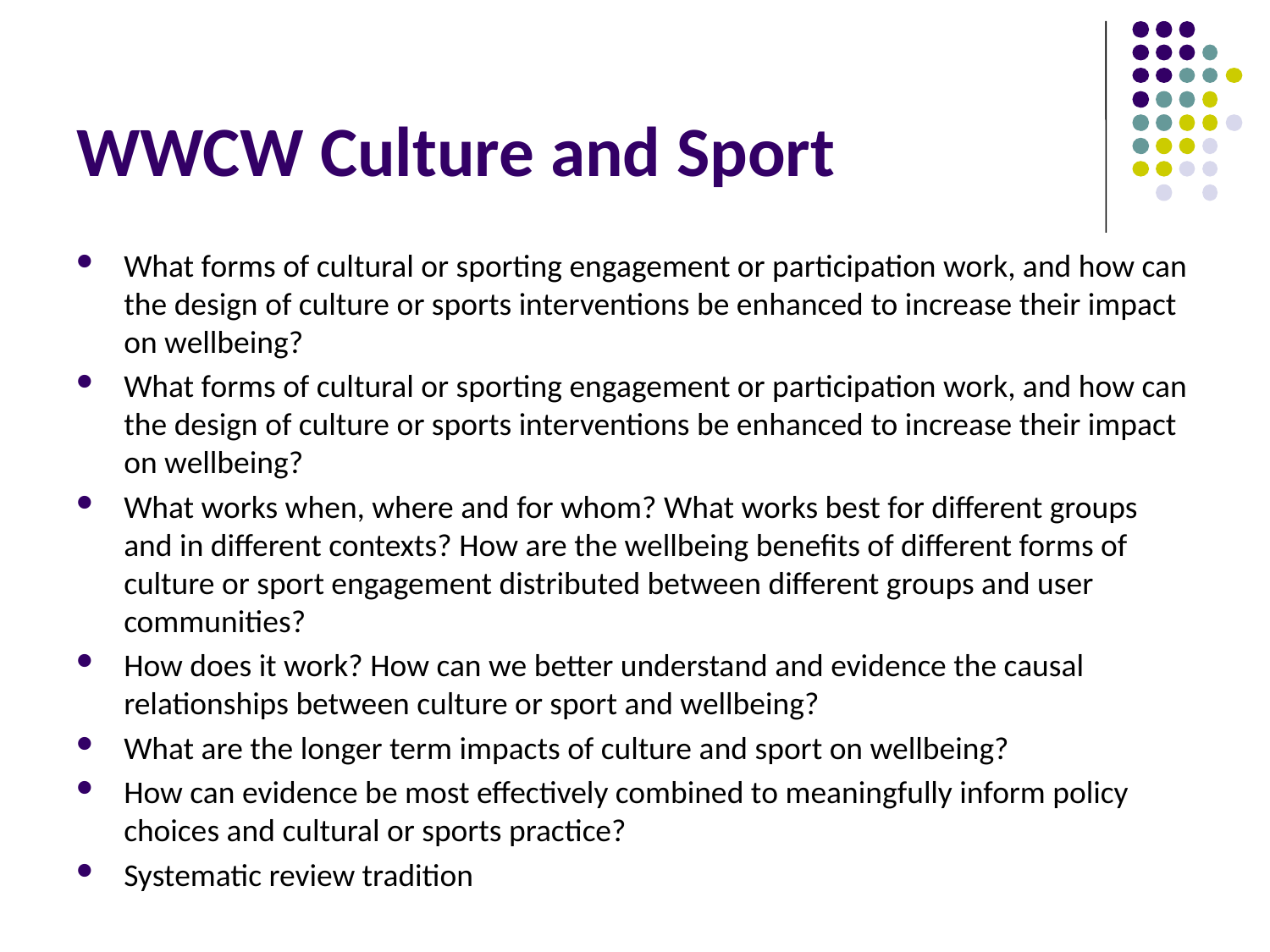

# WWCW Culture and Sport
What forms of cultural or sporting engagement or participation work, and how can the design of culture or sports interventions be enhanced to increase their impact on wellbeing?
What forms of cultural or sporting engagement or participation work, and how can the design of culture or sports interventions be enhanced to increase their impact on wellbeing?
What works when, where and for whom? What works best for different groups and in different contexts? How are the wellbeing benefits of different forms of culture or sport engagement distributed between different groups and user communities?
How does it work? How can we better understand and evidence the causal relationships between culture or sport and wellbeing?
What are the longer term impacts of culture and sport on wellbeing?
How can evidence be most effectively combined to meaningfully inform policy choices and cultural or sports practice?
Systematic review tradition